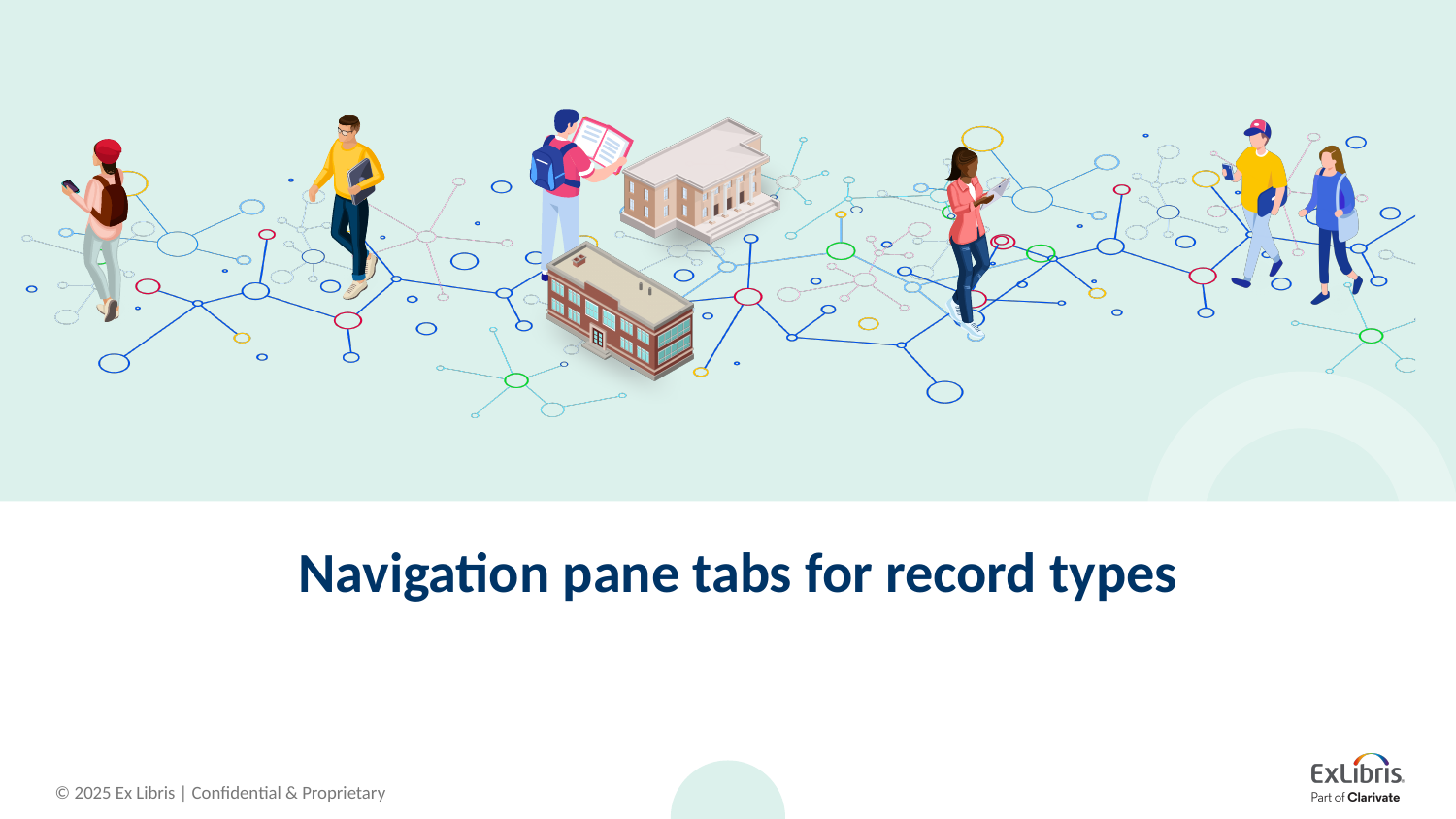

# Navigation pane tabs for record types